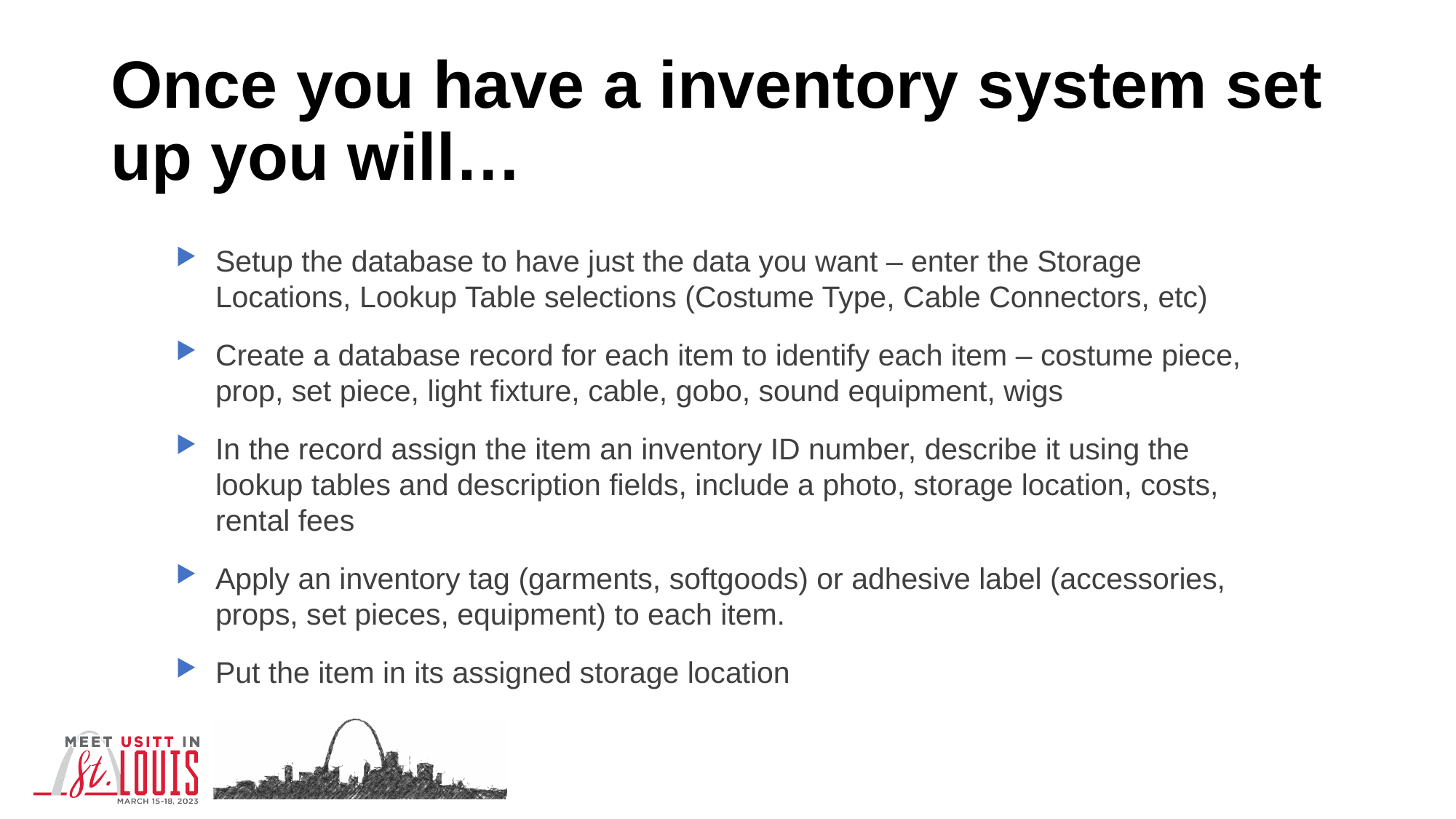

# Once you have a inventory system set up you will…
Setup the database to have just the data you want – enter the Storage Locations, Lookup Table selections (Costume Type, Cable Connectors, etc)
Create a database record for each item to identify each item – costume piece, prop, set piece, light fixture, cable, gobo, sound equipment, wigs
In the record assign the item an inventory ID number, describe it using the lookup tables and description fields, include a photo, storage location, costs, rental fees
Apply an inventory tag (garments, softgoods) or adhesive label (accessories, props, set pieces, equipment) to each item.
Put the item in its assigned storage location